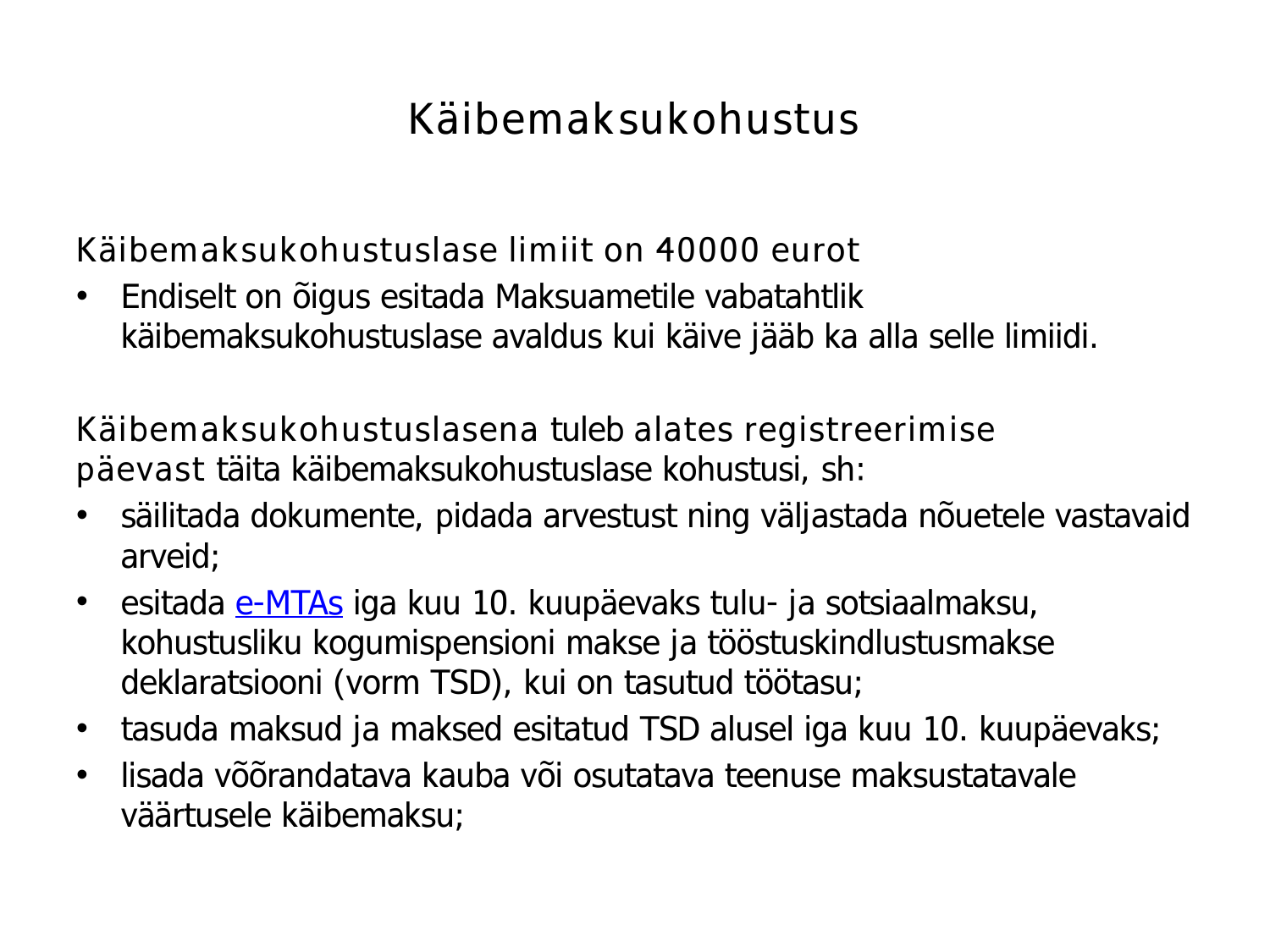

# Käibemaksukohustus
Käibemaksukohustuslase limiit on 40000 eurot
Endiselt on õigus esitada Maksuametile vabatahtlik käibemaksukohustuslase avaldus kui käive jääb ka alla selle limiidi.

Käibemaksukohustuslasena tuleb alates registreerimise päevast täita käibemaksukohustuslase kohustusi, sh:
säilitada dokumente, pidada arvestust ning väljastada nõuetele vastavaid arveid;
esitada e-MTAs iga kuu 10. kuupäevaks tulu- ja sotsiaalmaksu, kohustusliku kogumispensioni makse ja tööstuskindlustusmakse deklaratsiooni (vorm TSD), kui on tasutud töötasu;
tasuda maksud ja maksed esitatud TSD alusel iga kuu 10. kuupäevaks;
lisada võõrandatava kauba või osutatava teenuse maksustatavale väärtusele käibemaksu;